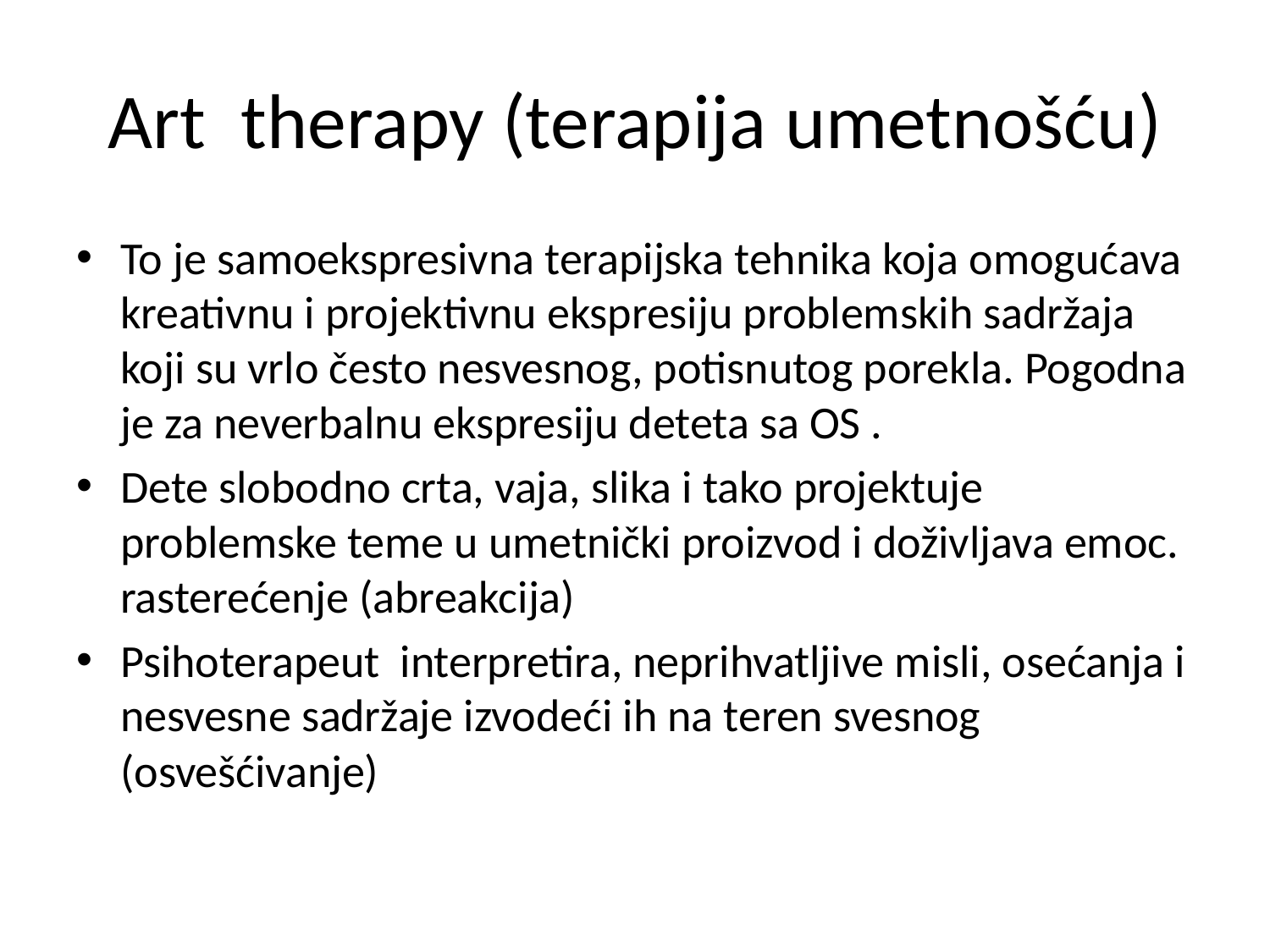

# Art  therapy (terapija umetnošću)
To je samoekspresivna terapijska tehnika koja omogućava kreativnu i projektivnu ekspresiju problemskih sadržaja koji su vrlo često nesvesnog, potisnutog porekla. Pogodna je za neverbalnu ekspresiju deteta sa OS .
Dete slobodno crta, vaja, slika i tako projektuje problemske teme u umetnički proizvod i doživljava emoc. rasterećenje (abreakcija)
Psihoterapeut  interpretira, neprihvatljive misli, osećanja i nesvesne sadržaje izvodeći ih na teren svesnog (osvešćivanje)